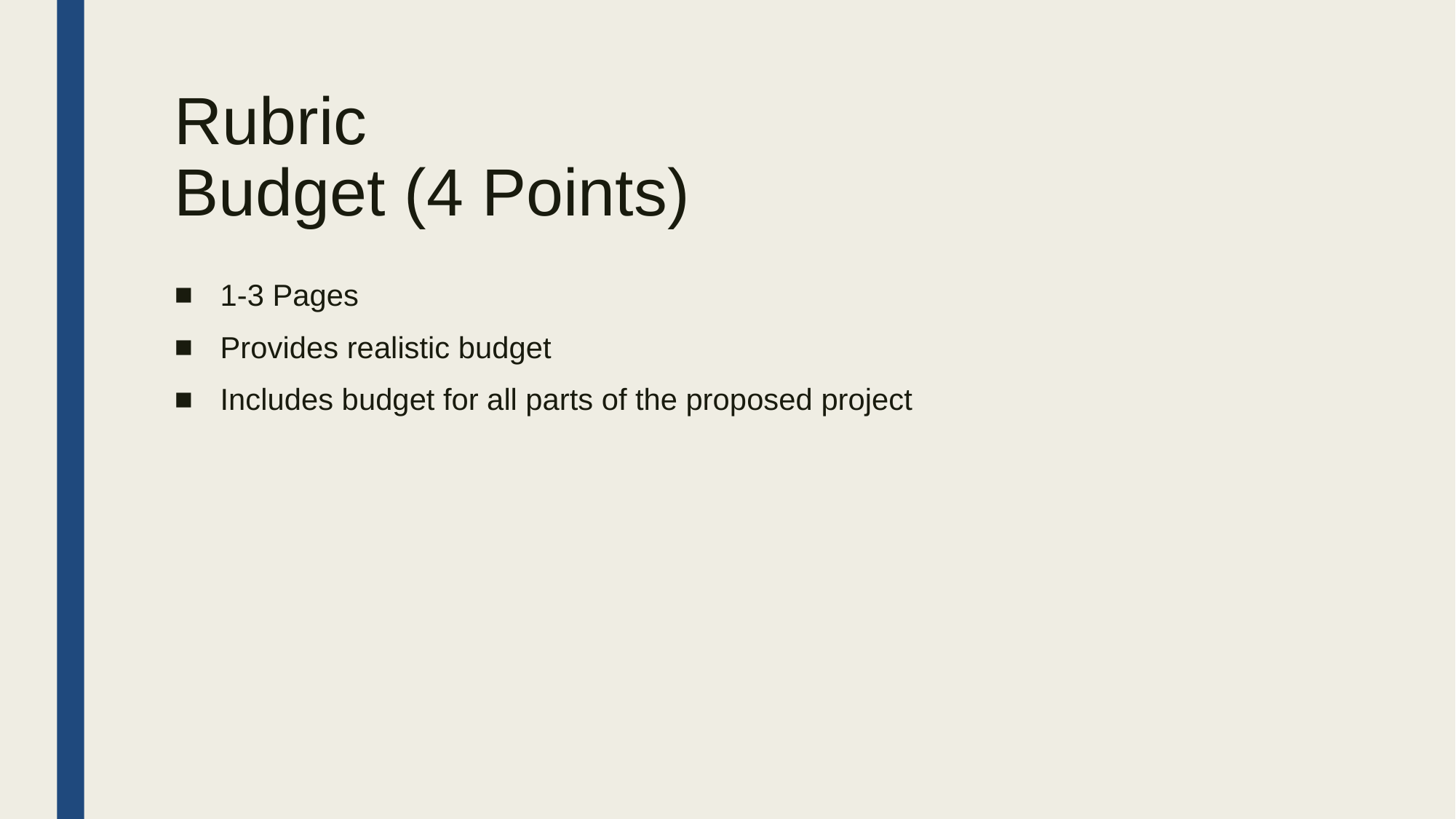

Rubric
Budget (4 Points)
1-3 Pages
Provides realistic budget
Includes budget for all parts of the proposed project